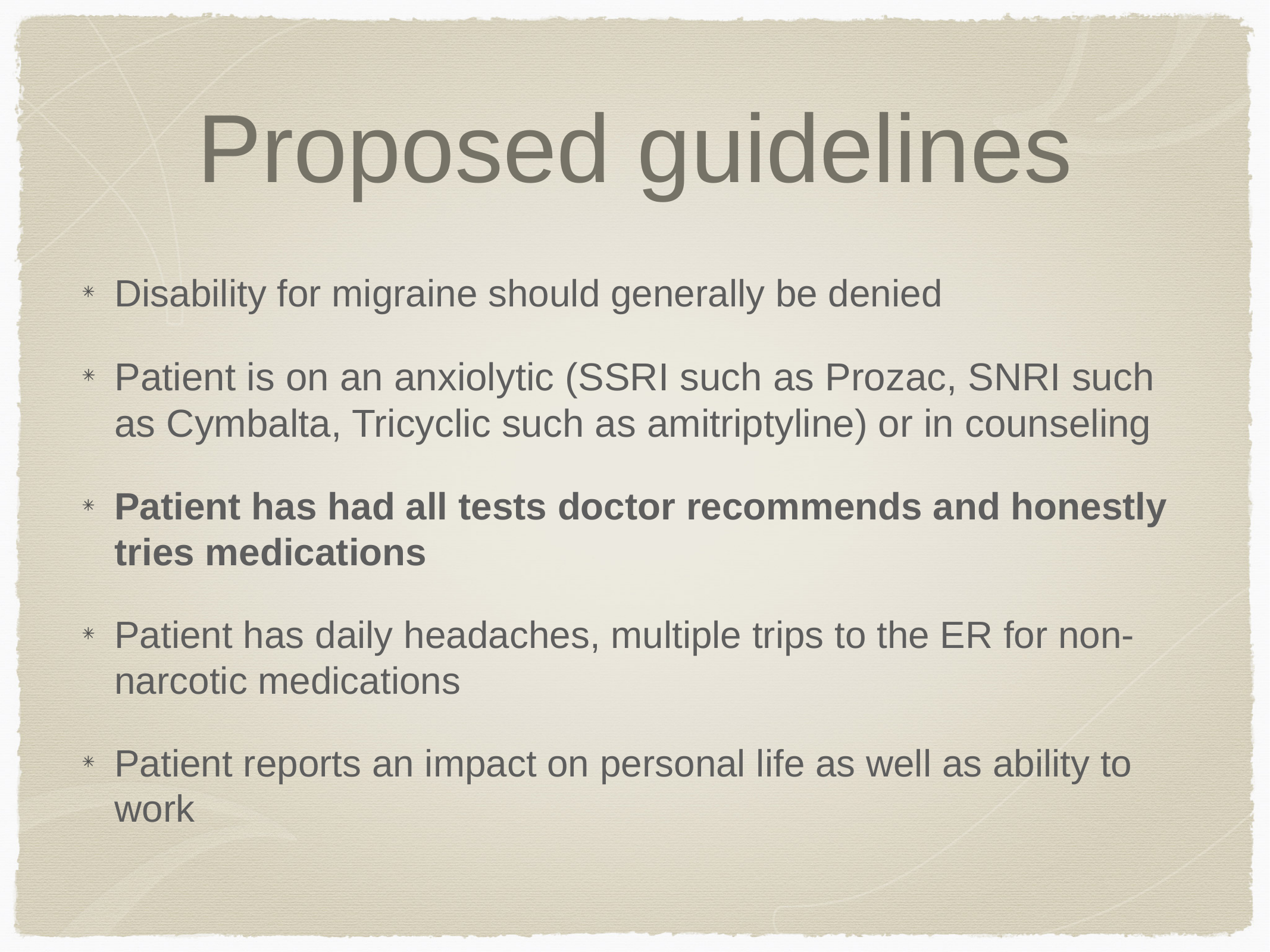

# Proposed guidelines
Disability for migraine should generally be denied
Patient is on an anxiolytic (SSRI such as Prozac, SNRI such as Cymbalta, Tricyclic such as amitriptyline) or in counseling
Patient has had all tests doctor recommends and honestly tries medications
Patient has daily headaches, multiple trips to the ER for non-narcotic medications
Patient reports an impact on personal life as well as ability to work